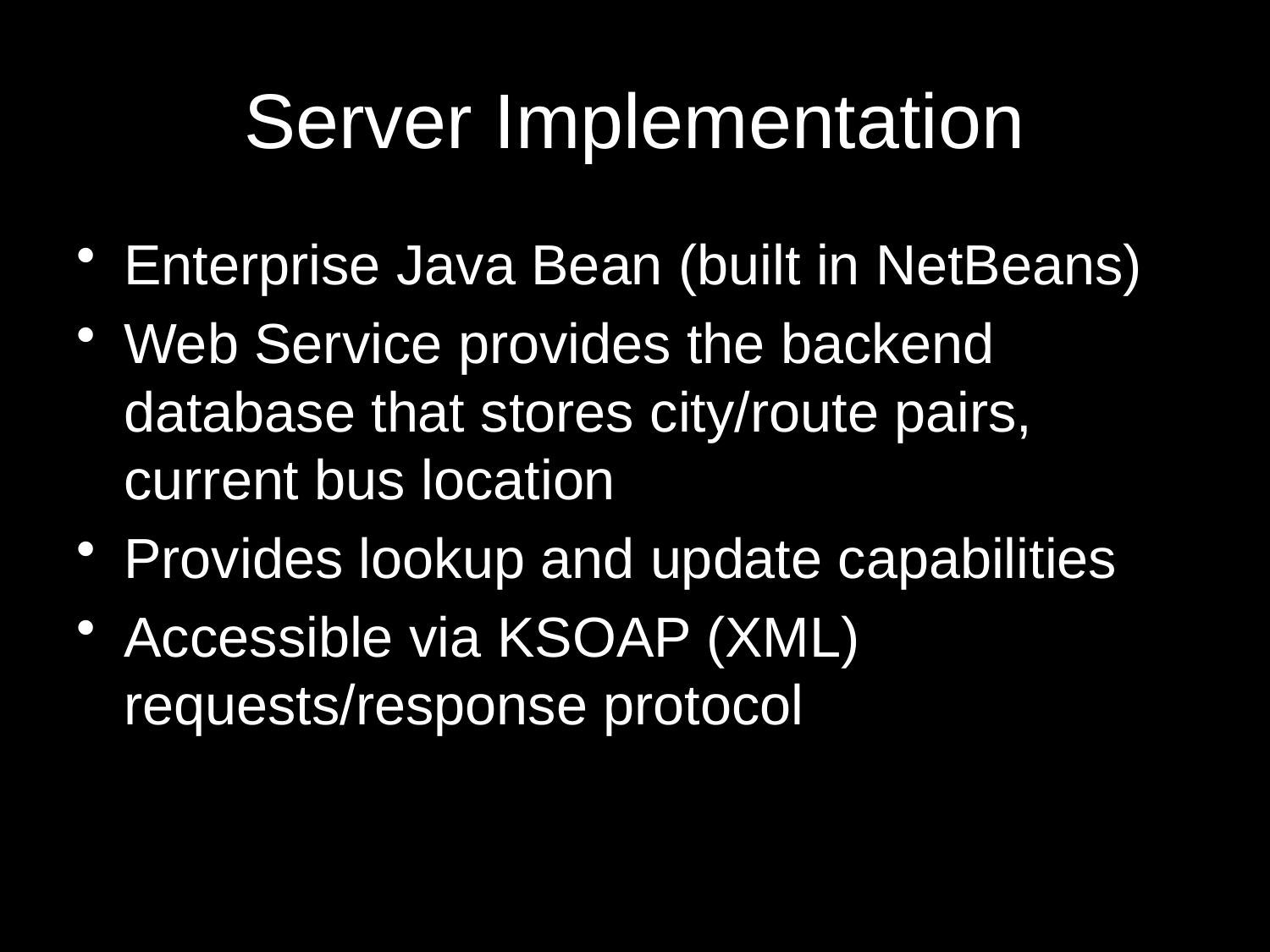

# Server Implementation
Enterprise Java Bean (built in NetBeans)
Web Service provides the backend database that stores city/route pairs, current bus location
Provides lookup and update capabilities
Accessible via KSOAP (XML) requests/response protocol